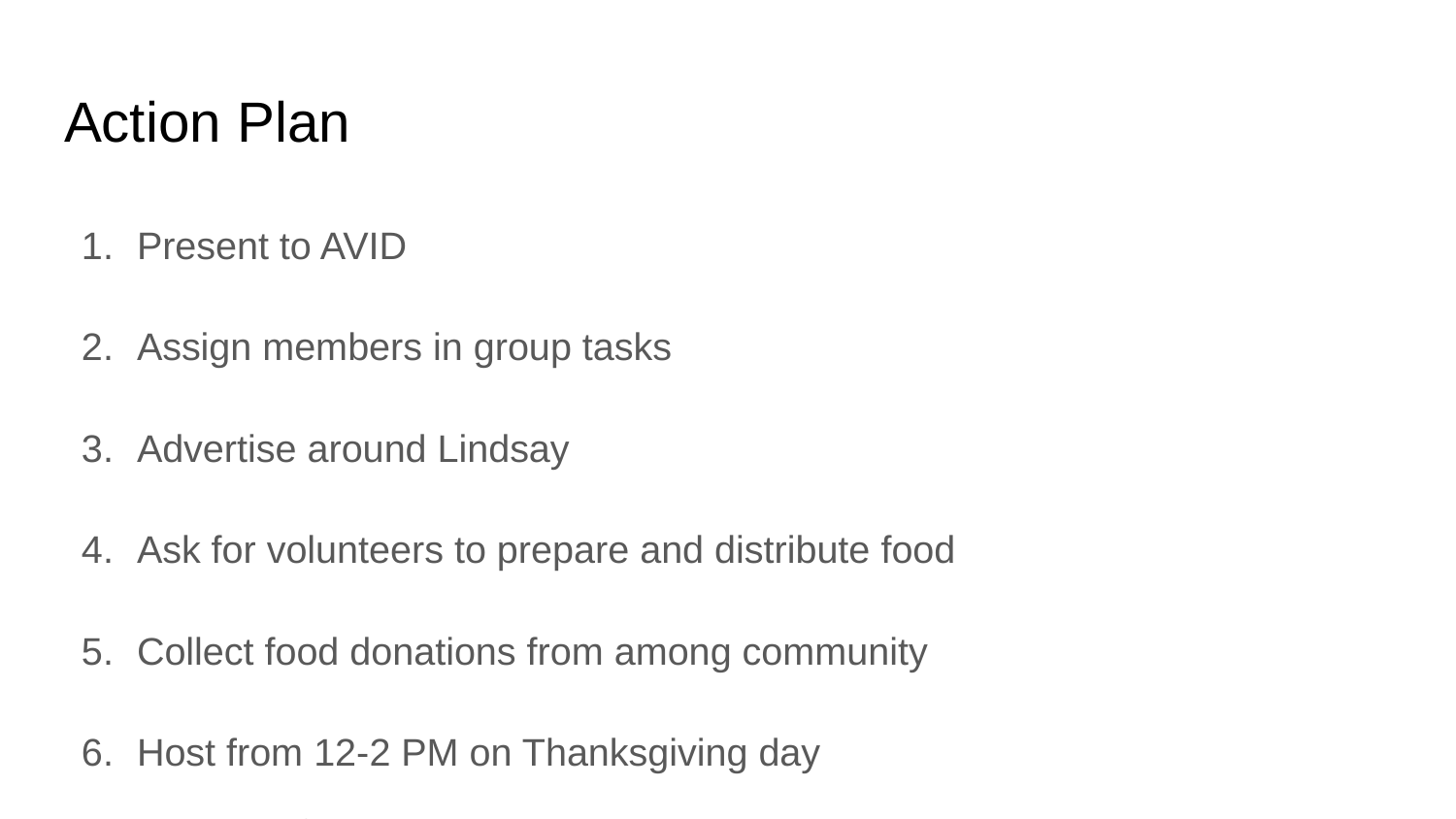

# Action Plan
Present to AVID
Assign members in group tasks
Advertise around Lindsay
Ask for volunteers to prepare and distribute food
Collect food donations from among community
Host from 12-2 PM on Thanksgiving day
Set up from 11:00 to 11:45
Clean up from 2:15 to 3:00